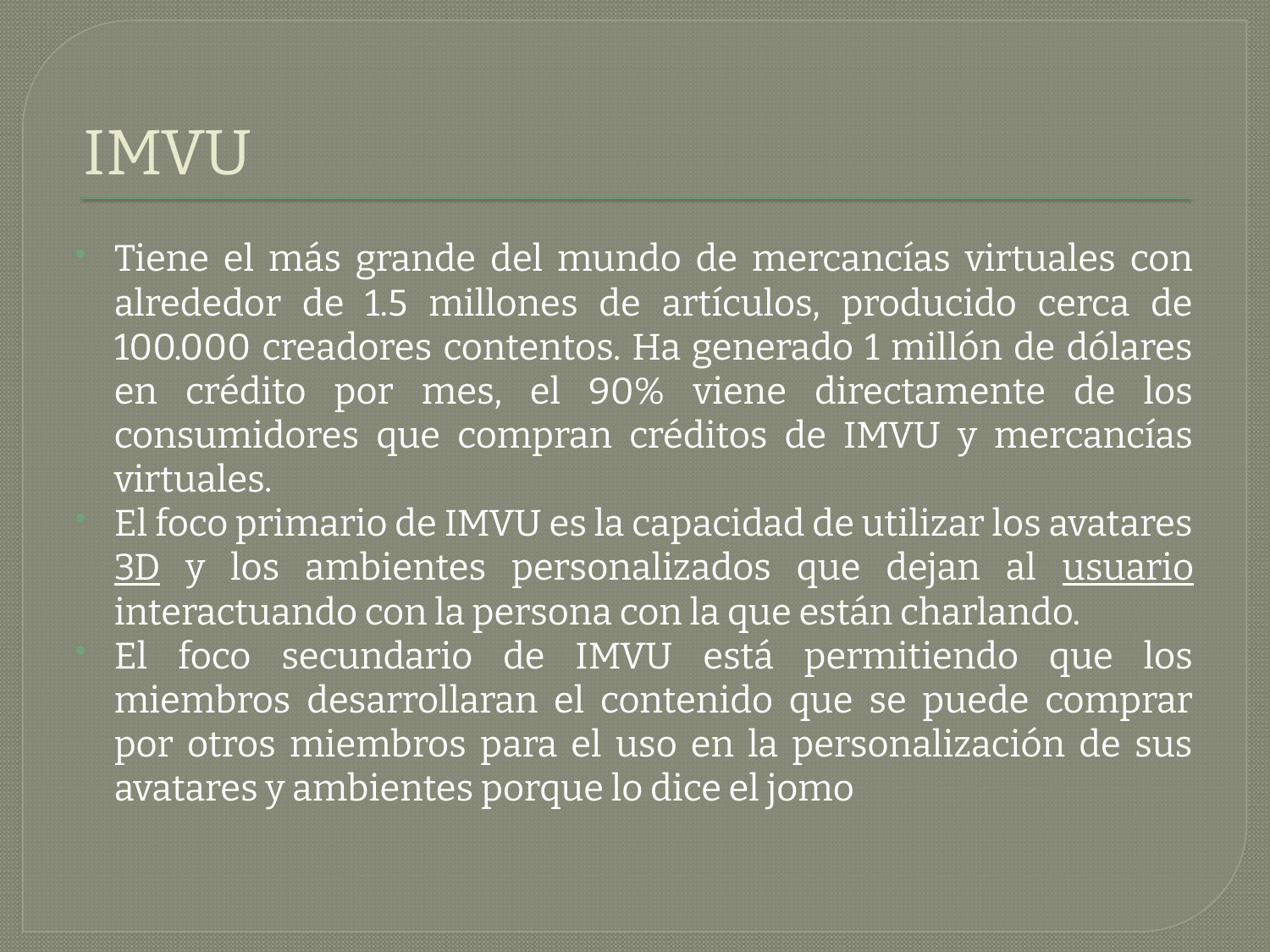

# IMVU
Tiene el más grande del mundo de mercancías virtuales con alrededor de 1.5 millones de artículos, producido cerca de 100.000 creadores contentos. Ha generado 1 millón de dólares en crédito por mes, el 90% viene directamente de los consumidores que compran créditos de IMVU y mercancías virtuales.
El foco primario de IMVU es la capacidad de utilizar los avatares 3D y los ambientes personalizados que dejan al usuario interactuando con la persona con la que están charlando.
El foco secundario de IMVU está permitiendo que los miembros desarrollaran el contenido que se puede comprar por otros miembros para el uso en la personalización de sus avatares y ambientes porque lo dice el jomo